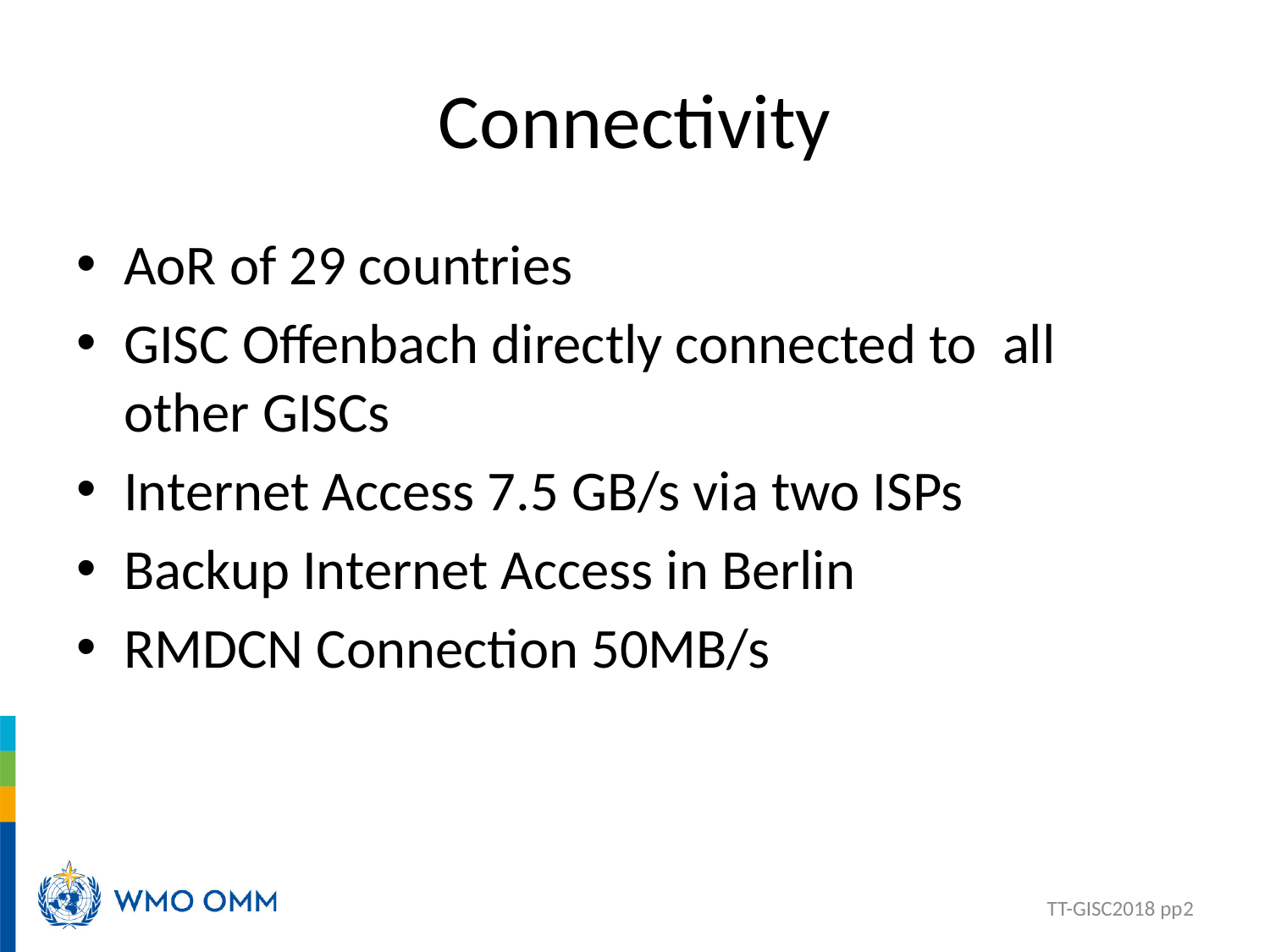

# Connectivity
AoR of 29 countries
GISC Offenbach directly connected to  all other GISCs
Internet Access 7.5 GB/s via two ISPs
Backup Internet Access in Berlin
RMDCN Connection 50MB/s
TT-GISC2018 pp2